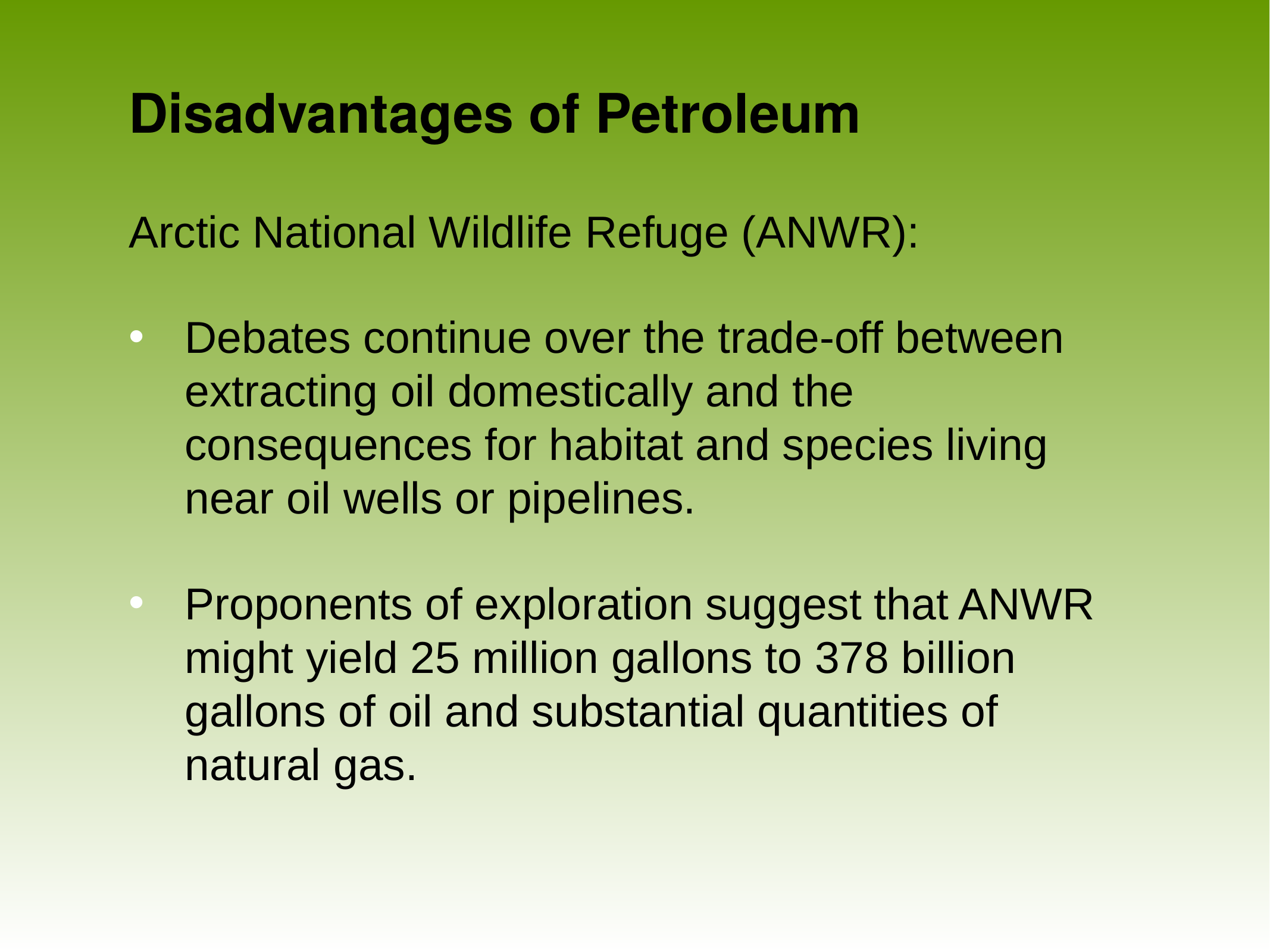

# Disadvantages of Petroleum
Arctic National Wildlife Refuge (ANWR):
Debates continue over the trade-off between extracting oil domestically and the consequences for habitat and species living near oil wells or pipelines.
Proponents of exploration suggest that ANWR might yield 25 million gallons to 378 billion gallons of oil and substantial quantities of natural gas.